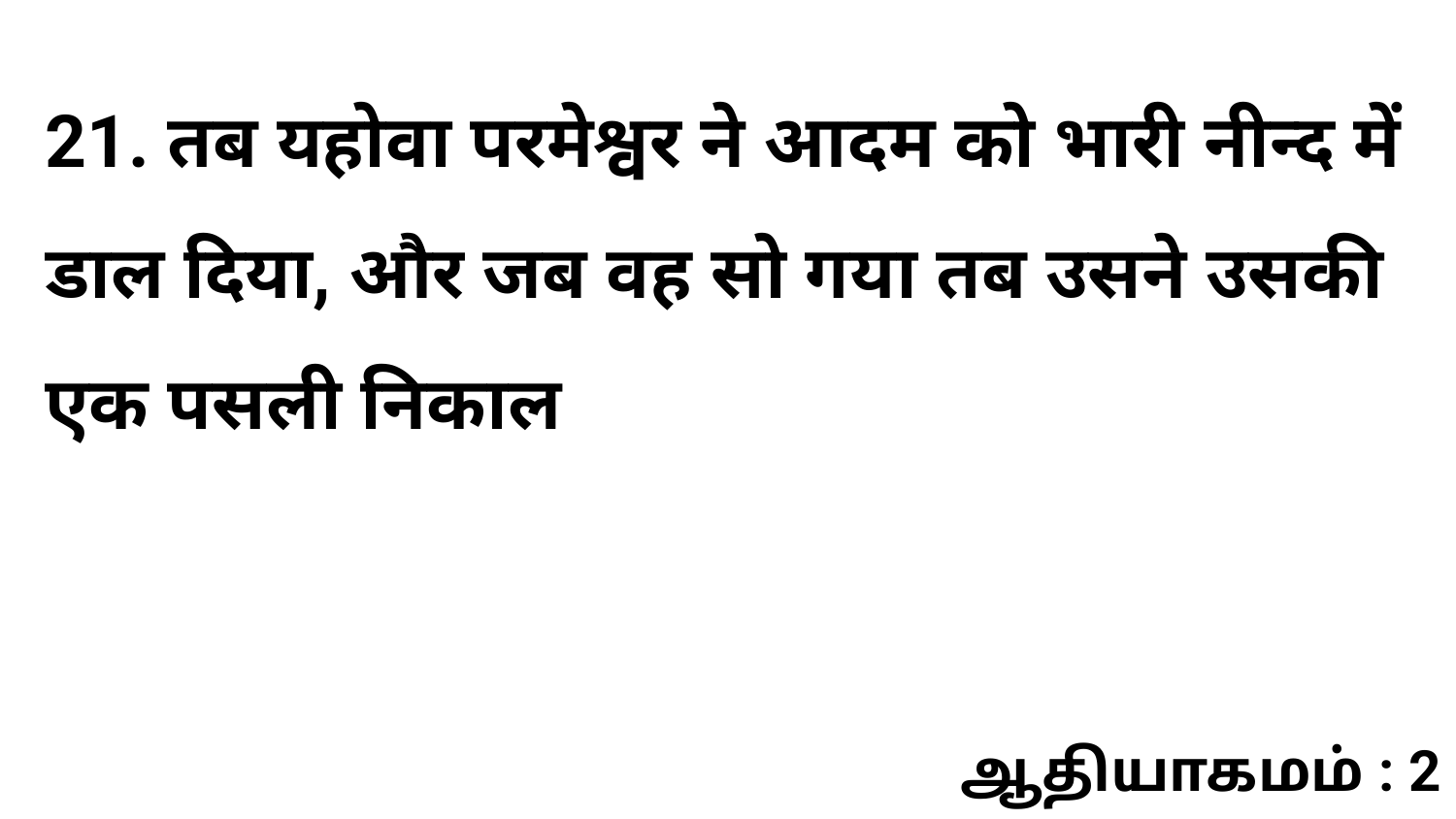

21. तब यहोवा परमेश्वर ने आदम को भारी नीन्द में डाल दिया, और जब वह सो गया तब उसने उसकी एक पसली निकाल
ஆதியாகமம் : 2